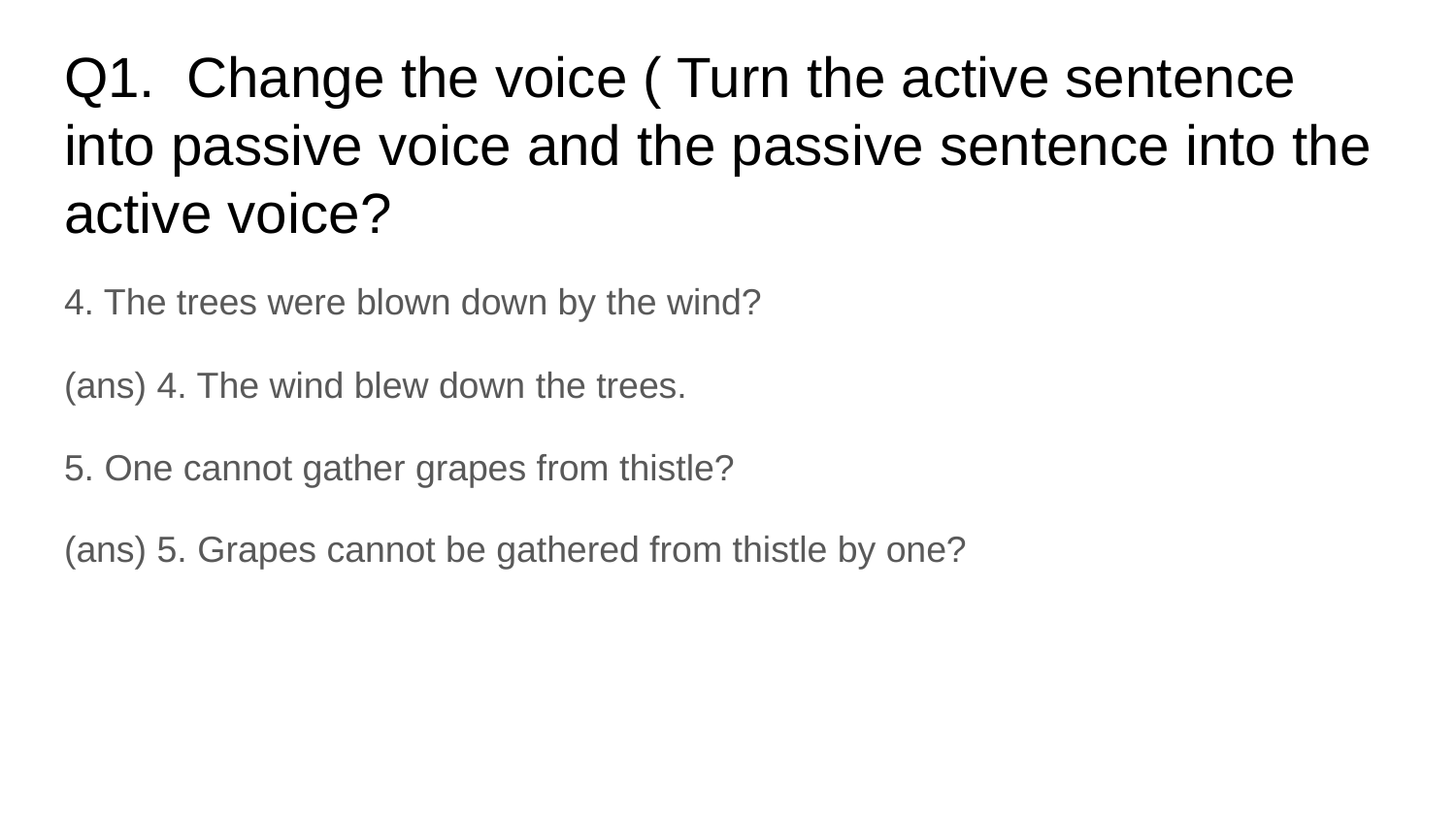

# Q1.  Change the voice ( Turn the active sentence into passive voice and the passive sentence into the active voice?

4. The trees were blown down by the wind?
(ans) 4. The wind blew down the trees.
5. One cannot gather grapes from thistle?
(ans) 5. Grapes cannot be gathered from thistle by one?